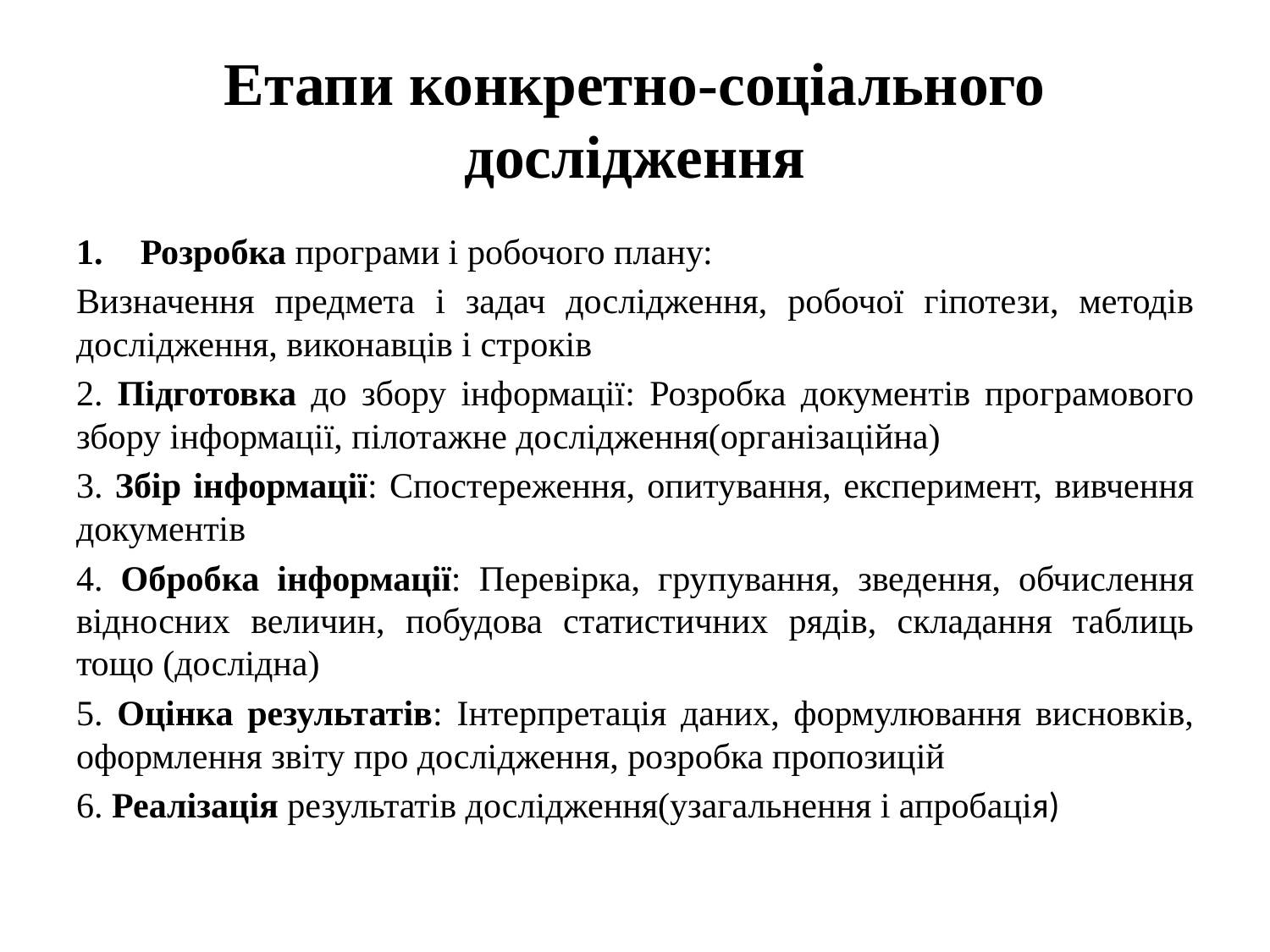

# Етапи конкретно-соціального дослідження
Розробка програми і робочого плану:
Визначення предмета і задач дослідження, робочої гіпотези, методів дослідження, виконавців і строків
2. Підготовка до збору інформації: Розробка документів програмового збору інформації, пілотажне дослідження(організаційна)
3. Збір інформації: Спостереження, опитування, експеримент, вивчення документів
4. Обробка інформації: Перевірка, групування, зведення, обчислення відносних величин, побудова статистичних рядів, складання таблиць тощо (дослідна)
5. Оцінка результатів: Інтерпретація даних, формулювання висновків, оформлення звіту про дослідження, розробка пропозицій
6. Реалізація результатів дослідження(узагальнення і апробація)